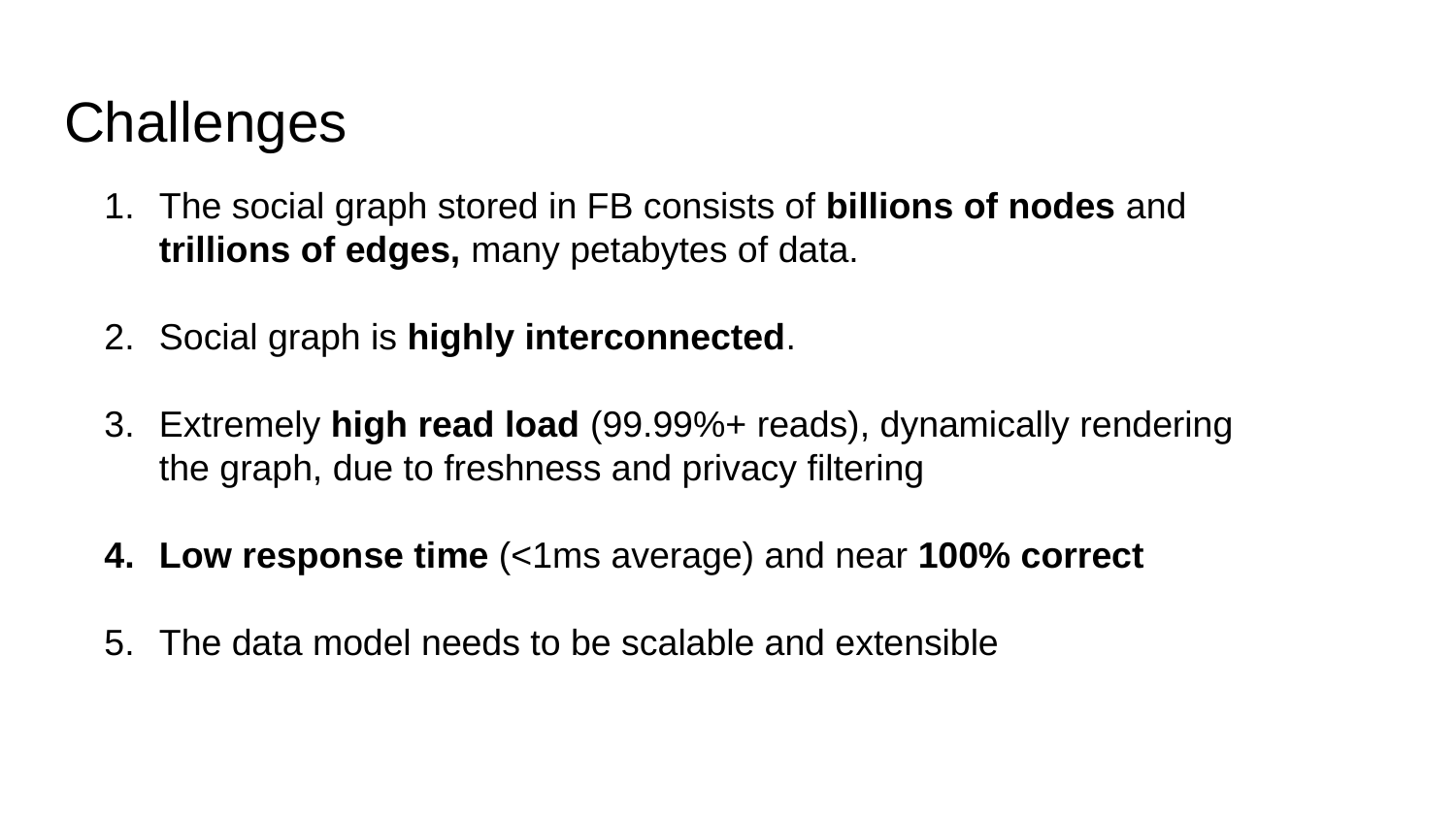

# Challenges
The social graph stored in FB consists of billions of nodes and trillions of edges, many petabytes of data.

Social graph is highly interconnected.

Extremely high read load (99.99%+ reads), dynamically rendering the graph, due to freshness and privacy filtering

Low response time (<1ms average) and near 100% correct

The data model needs to be scalable and extensible